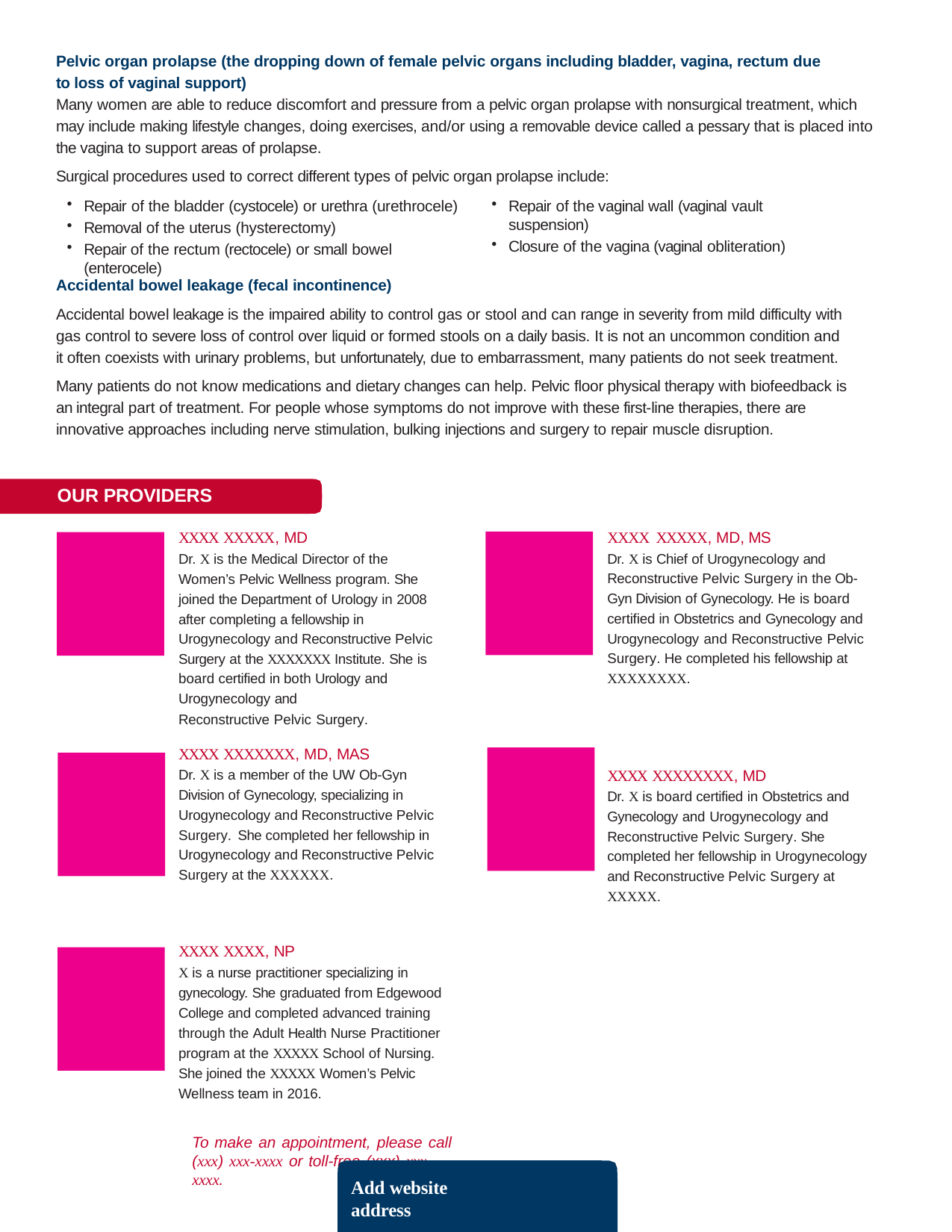

Pelvic organ prolapse (the dropping down of female pelvic organs including bladder, vagina, rectum due to loss of vaginal support)
Many women are able to reduce discomfort and pressure from a pelvic organ prolapse with nonsurgical treatment, which may include making lifestyle changes, doing exercises, and/or using a removable device called a pessary that is placed into the vagina to support areas of prolapse.
Surgical procedures used to correct different types of pelvic organ prolapse include:
Repair of the bladder (cystocele) or urethra (urethrocele)
Removal of the uterus (hysterectomy)
Repair of the rectum (rectocele) or small bowel (enterocele)
Repair of the vaginal wall (vaginal vault suspension)
Closure of the vagina (vaginal obliteration)
Accidental bowel leakage (fecal incontinence)
Accidental bowel leakage is the impaired ability to control gas or stool and can range in severity from mild difficulty with gas control to severe loss of control over liquid or formed stools on a daily basis. It is not an uncommon condition and it often coexists with urinary problems, but unfortunately, due to embarrassment, many patients do not seek treatment.
Many patients do not know medications and dietary changes can help. Pelvic floor physical therapy with biofeedback is an integral part of treatment. For people whose symptoms do not improve with these first-line therapies, there are innovative approaches including nerve stimulation, bulking injections and surgery to repair muscle disruption.

OUR PROVIDERS
XXXX XXXXX, MD, MS
Dr. X is Chief of Urogynecology and Reconstructive Pelvic Surgery in the Ob-Gyn Division of Gynecology. He is board certified in Obstetrics and Gynecology and Urogynecology and Reconstructive Pelvic Surgery. He completed his fellowship at XXXXXXXX.
XXXX XXXXX, MD
Dr. X is the Medical Director of the Women’s Pelvic Wellness program. She joined the Department of Urology in 2008
after completing a fellowship in Urogynecology and Reconstructive Pelvic Surgery at the XXXXXXX Institute. She is board certified in both Urology and Urogynecology and
Reconstructive Pelvic Surgery.

XXXX XXXXXXX, MD, MAS
Dr. X is a member of the UW Ob-Gyn Division of Gynecology, specializing in Urogynecology and Reconstructive Pelvic Surgery. She completed her fellowship in Urogynecology and Reconstructive Pelvic Surgery at the XXXXXX.

XXXX XXXXXXXX, MD
Dr. X is board certified in Obstetrics and Gynecology and Urogynecology and Reconstructive Pelvic Surgery. She completed her fellowship in Urogynecology and Reconstructive Pelvic Surgery at XXXXX.
XXXX XXXX, NP
X is a nurse practitioner specializing in gynecology. She graduated from Edgewood College and completed advanced training through the Adult Health Nurse Practitioner program at the XXXXX School of Nursing. She joined the XXXXX Women’s Pelvic Wellness team in 2016.

To make an appointment, please call (xxx) xxx-xxxx or toll-free (xxx) xxx-xxxx.

Add website address